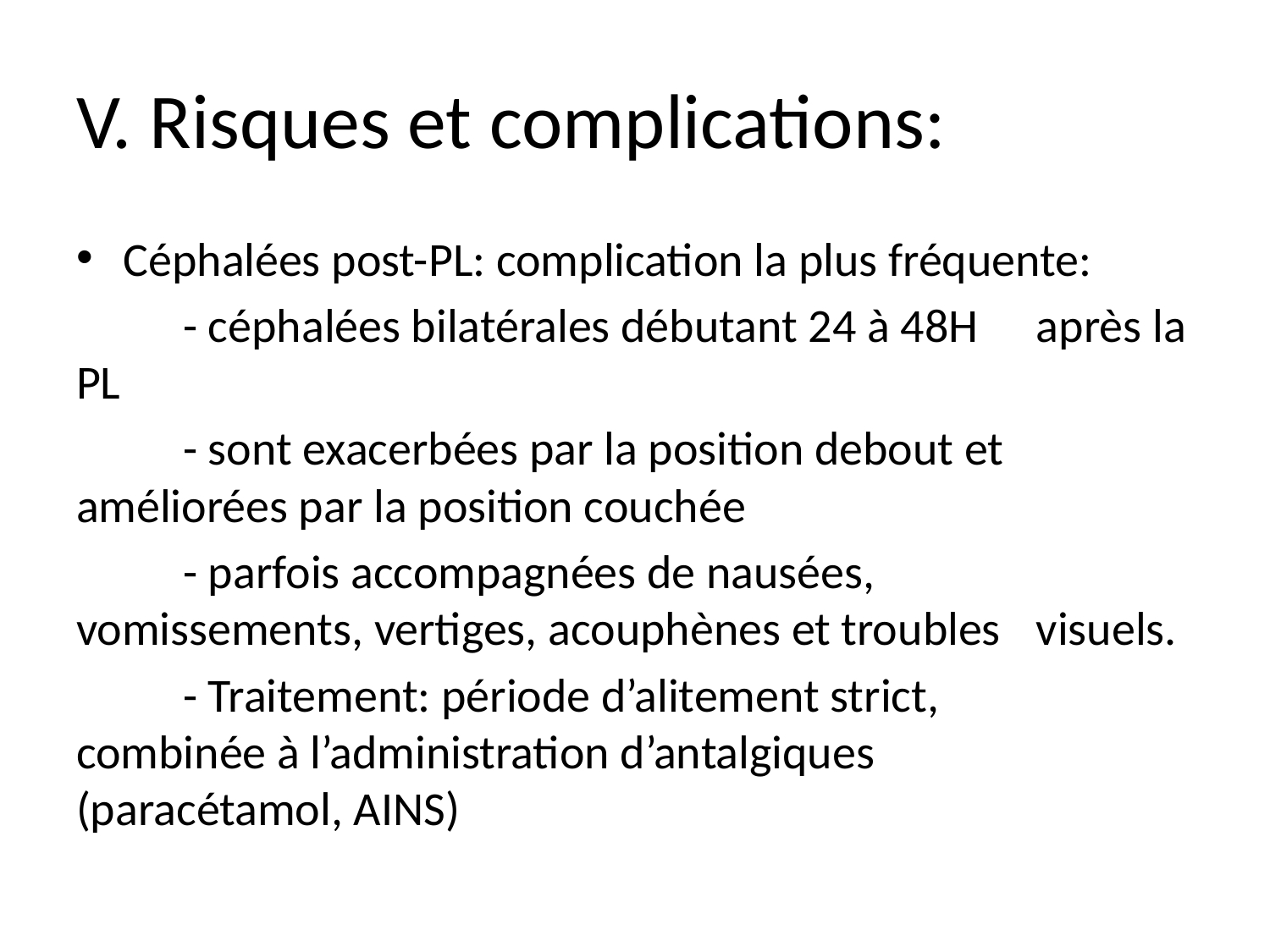

# V. Risques et complications:
Céphalées post-PL: complication la plus fréquente:
	- céphalées bilatérales débutant 24 à 48H 	après la PL
	- sont exacerbées par la position debout et 	améliorées par la position couchée
	- parfois accompagnées de nausées, 	vomissements, vertiges, acouphènes et troubles 	visuels.
	- Traitement: période d’alitement strict, 	combinée à l’administration d’antalgiques 	(paracétamol, AINS)